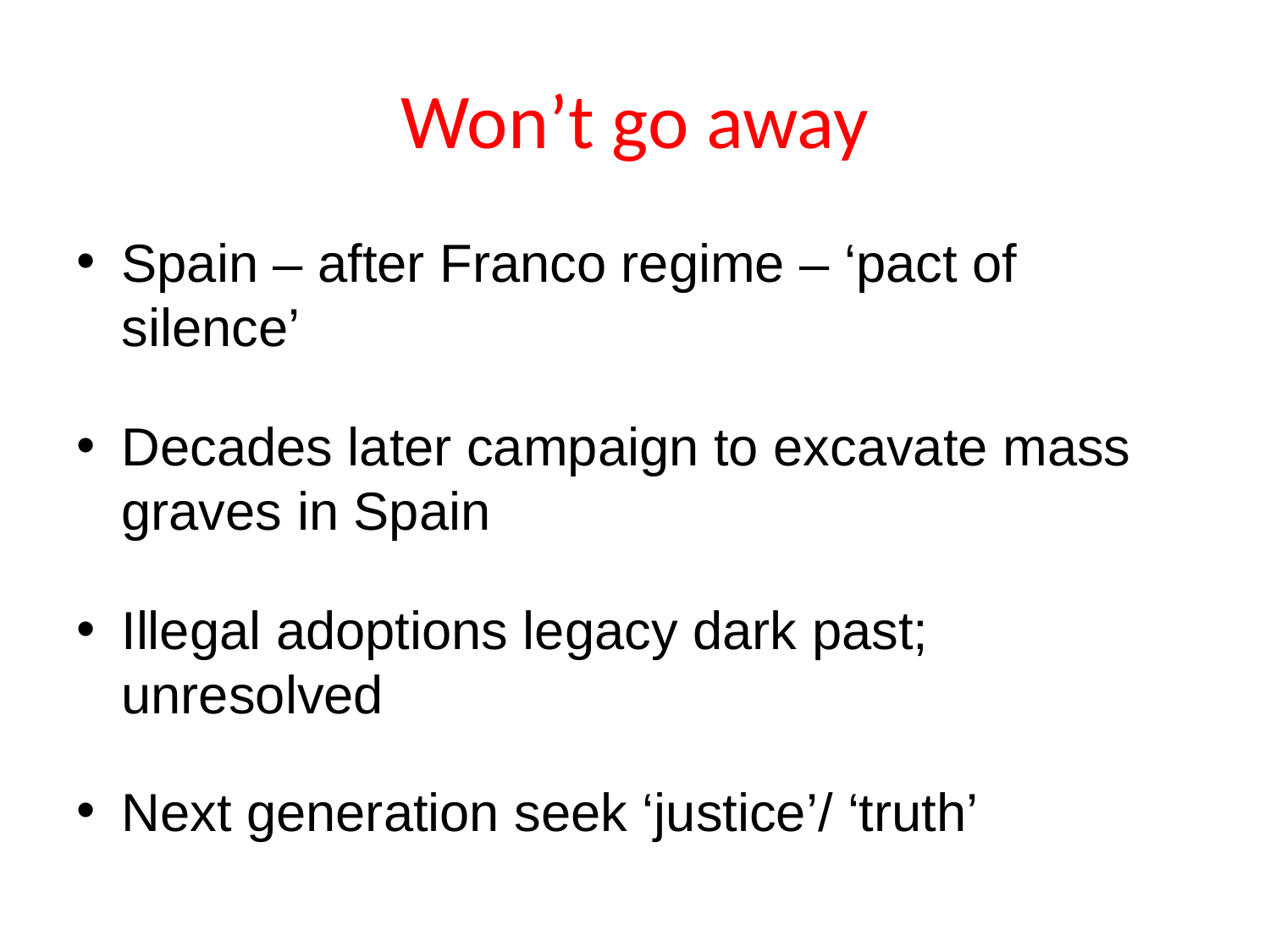

# Won’t go away
Spain – after Franco regime – ‘pact of silence’

Decades later campaign to excavate mass graves in Spain

Illegal adoptions legacy dark past; unresolved

Next generation seek ‘justice’/ ‘truth’